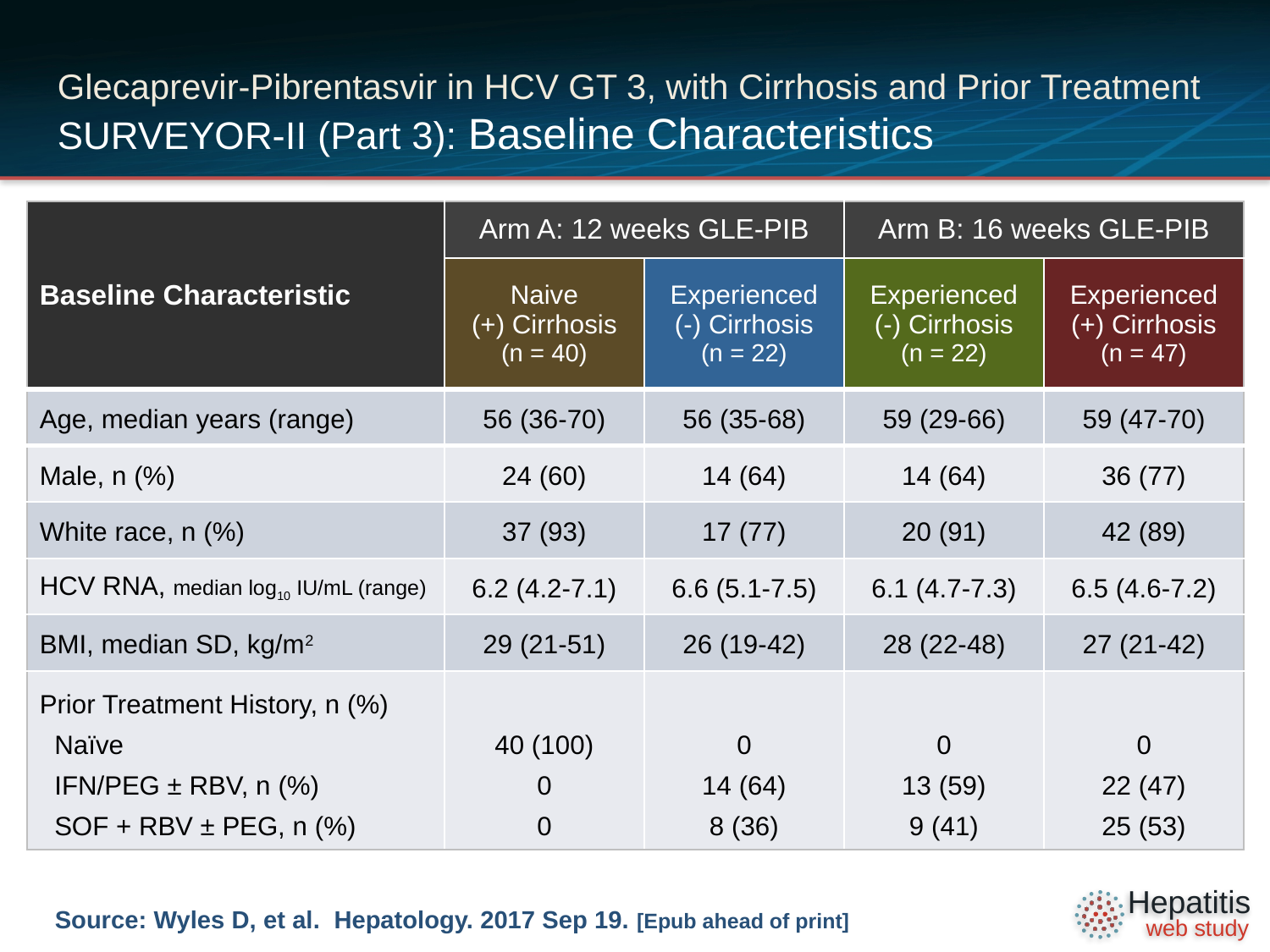

# Glecaprevir-Pibrentasvir in HCV GT 3, with Cirrhosis and Prior Treatment SURVEYOR-II (Part 3): Baseline Characteristics
| Baseline Characteristic | Arm A: 12 weeks GLE-PIB |  | Arm B: 16 weeks GLE-PIB |  |
| --- | --- | --- | --- | --- |
|  | Naive (+) Cirrhosis (n = 40) | Experienced (-) Cirrhosis (n = 22) | Experienced (-) Cirrhosis (n = 22) | Experienced (+) Cirrhosis (n = 47) |
| Age, median years (range) | 56 (36-70) | 56 (35-68) | 59 (29-66) | 59 (47-70) |
| Male, n (%) | 24 (60) | 14 (64) | 14 (64) | 36 (77) |
| White race, n (%) | 37 (93) | 17 (77) | 20 (91) | 42 (89) |
| HCV RNA, median log10 IU/mL (range) | 6.2 (4.2-7.1) | 6.6 (5.1-7.5) | 6.1 (4.7-7.3) | 6.5 (4.6-7.2) |
| BMI, median SD, kg/m2 | 29 (21-51) | 26 (19-42) | 28 (22-48) | 27 (21-42) |
| Prior Treatment History, n (%) Naïve IFN/PEG ± RBV, n (%) SOF + RBV ± PEG, n (%) | 40 (100) 0 0 | 0 14 (64) 8 (36) | 0 13 (59) 9 (41) | 0 22 (47) 25 (53) |
Source: Wyles D, et al.  Hepatology. 2017 Sep 19. [Epub ahead of print]